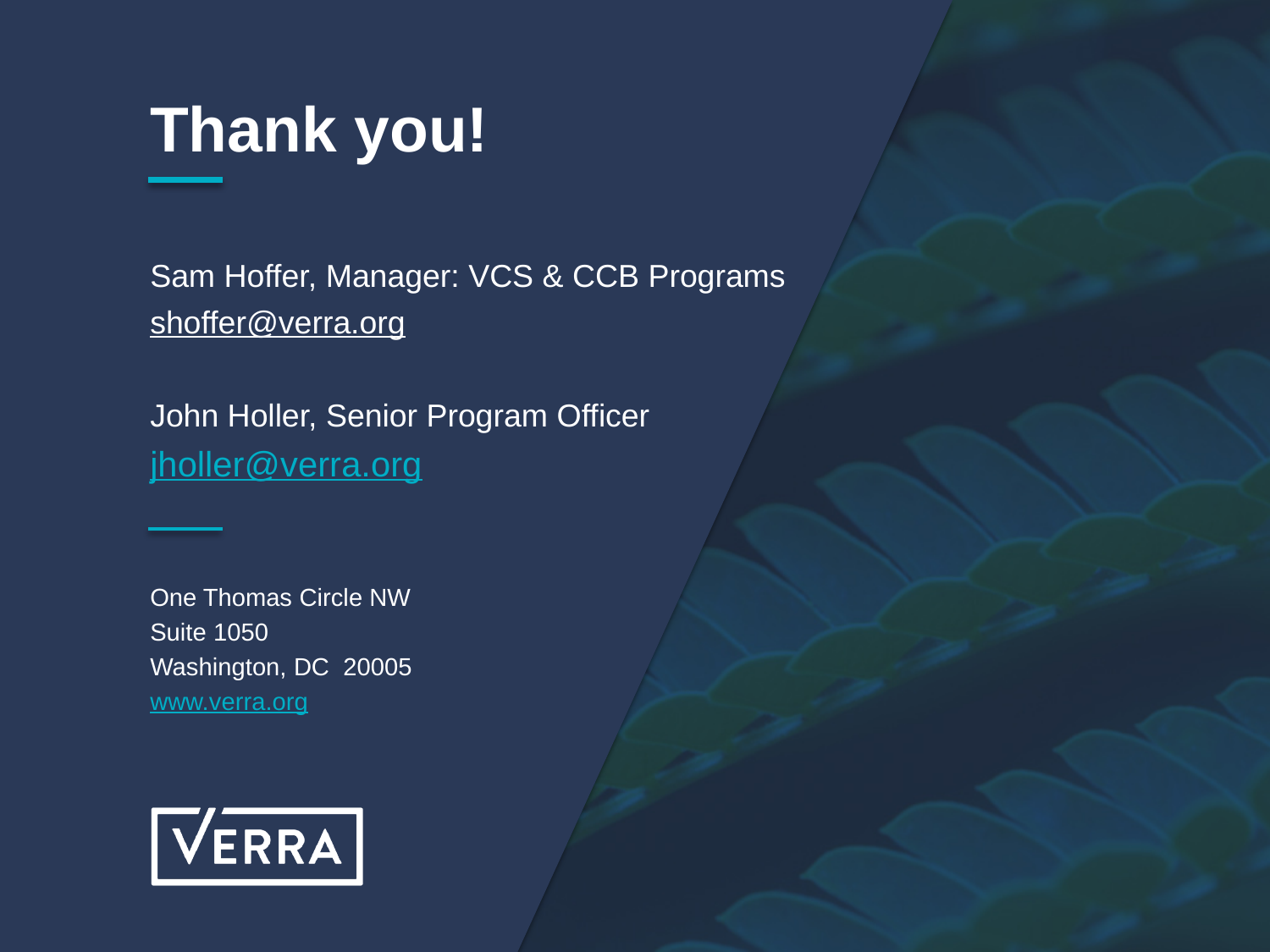

# Thank you!
Sam Hoffer, Manager: VCS & CCB Programs
shoffer@verra.org

John Holler, Senior Program Officer
jholler@verra.org